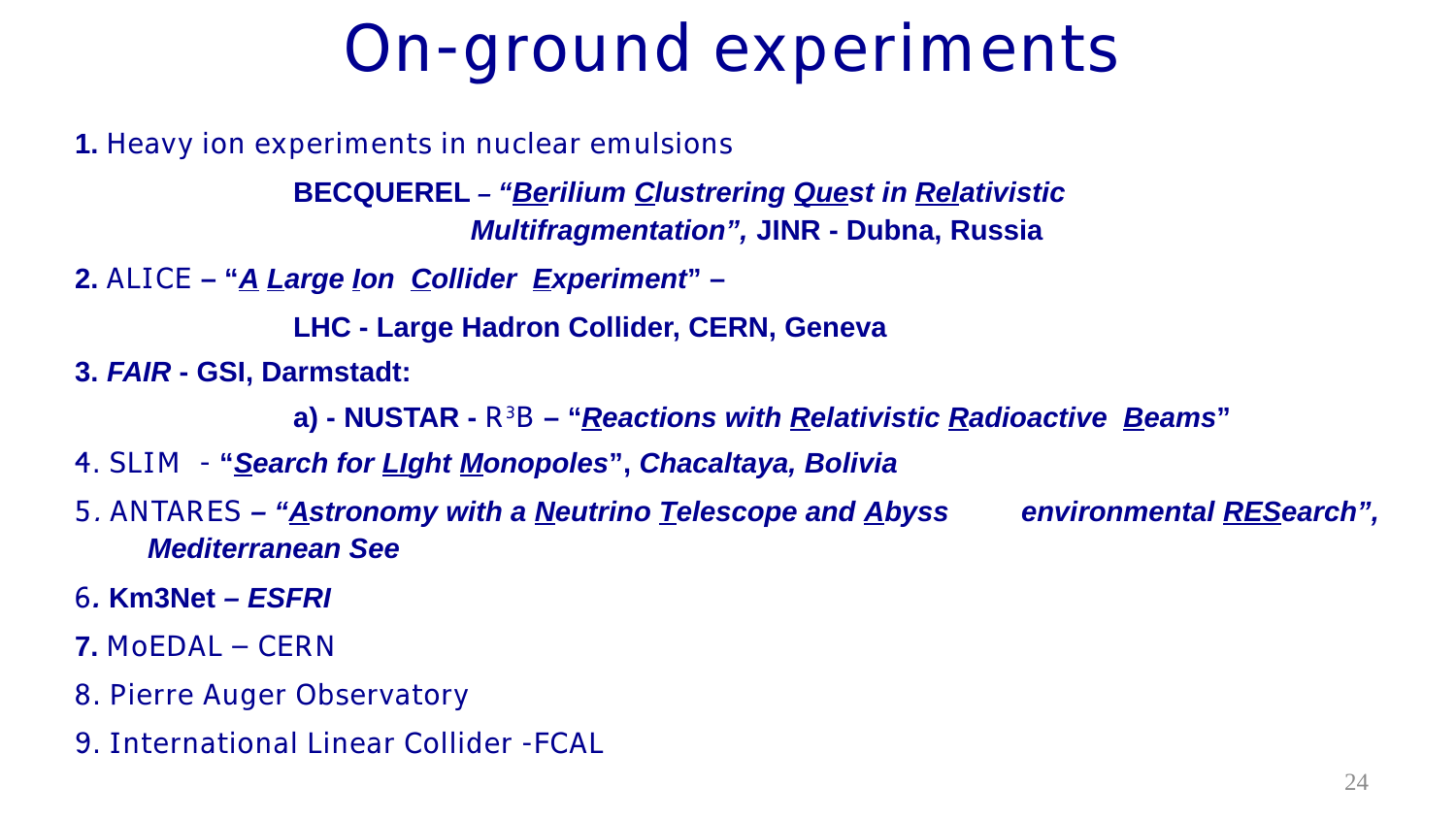

On-ground experiments
1. Heavy ion experiments in nuclear emulsions
		BECQUEREL – “Berilium Clustrering Quest in Relativistic 				    Multifragmentation”, JINR - Dubna, Russia
2. ALICE – “A Large Ion  Collider  Experiment” –
		LHC - Large Hadron Collider, CERN, Geneva
3. FAIR - GSI, Darmstadt:
		a) - NUSTAR - R3B – “Reactions with Relativistic Radioactive  Beams”
4. SLIM  - “Search for LIght Monopoles”, Chacaltaya, Bolivia
5. ANTARES – “Astronomy with a Neutrino Telescope and Abyss 	environmental RESearch”, Mediterranean See
6. Km3Net – ESFRI
7. MoEDAL – CERN
8. Pierre Auger Observatory
9. International Linear Collider -FCAL
24